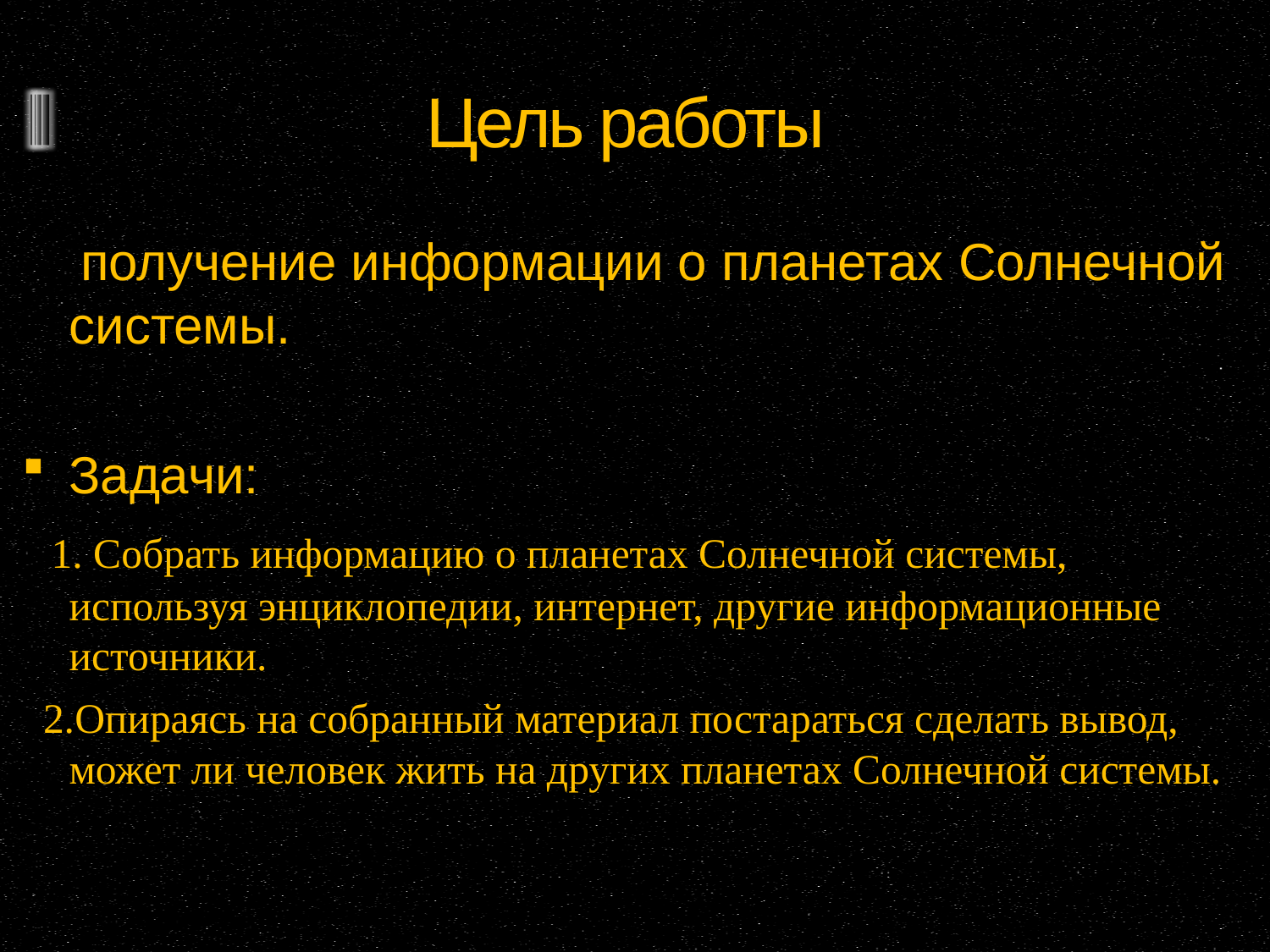

# Цель работы
    получение информации о планетах Солнечной системы.

Задачи:
  1. Собрать информацию о планетах Солнечной системы, используя энциклопедии, интернет, другие информационные источники.
  2.Опираясь на собранный материал постараться сделать вывод, может ли человек жить на других планетах Солнечной системы.